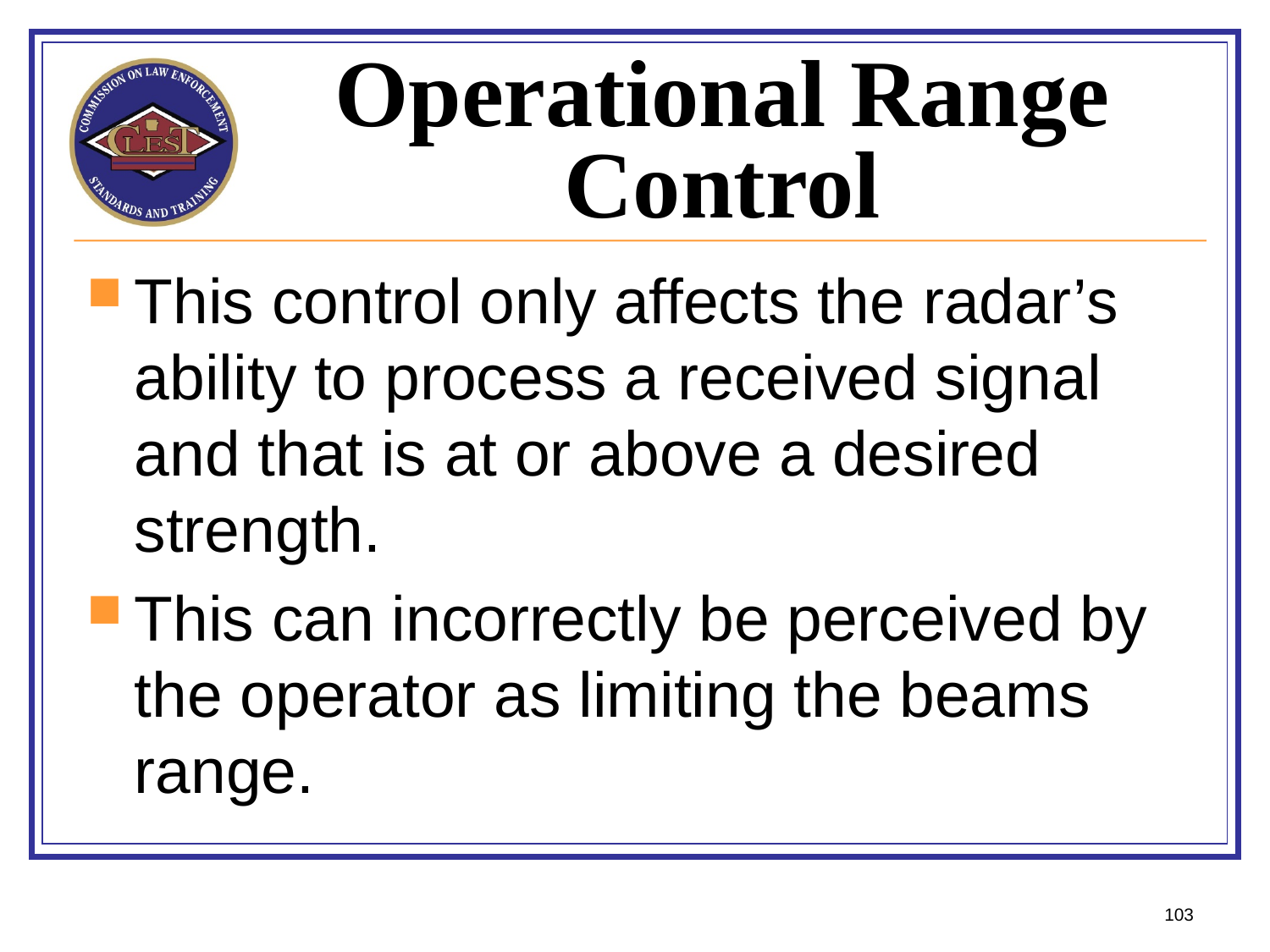

# Operational Range Control
This control only affects the radar’s ability to process a received signal and that is at or above a desired strength.
This can incorrectly be perceived by the operator as limiting the beams range.
103